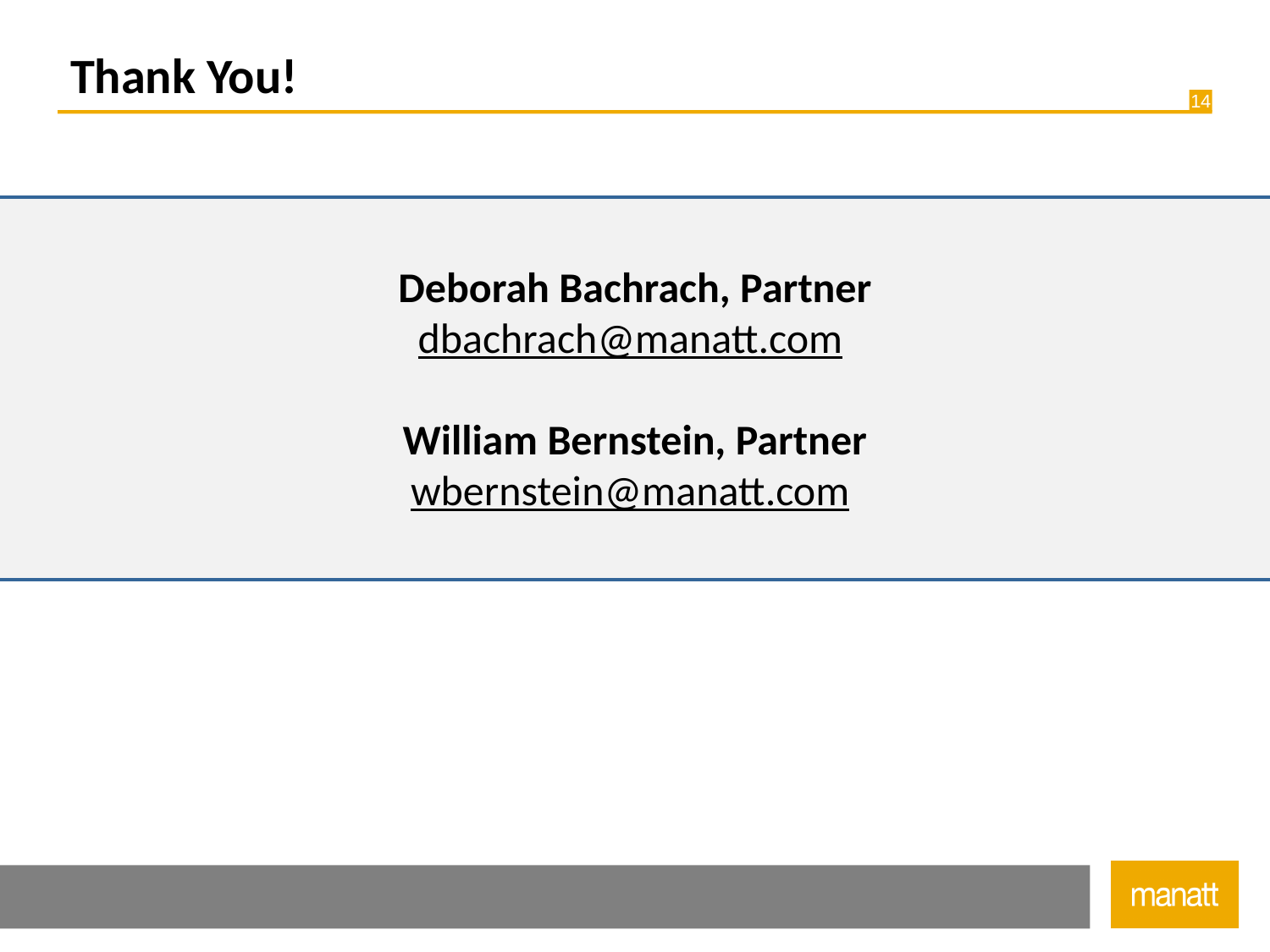

# Thank You!

Deborah Bachrach, Partner
dbachrach@manatt.com

William Bernstein, Partner
wbernstein@manatt.com